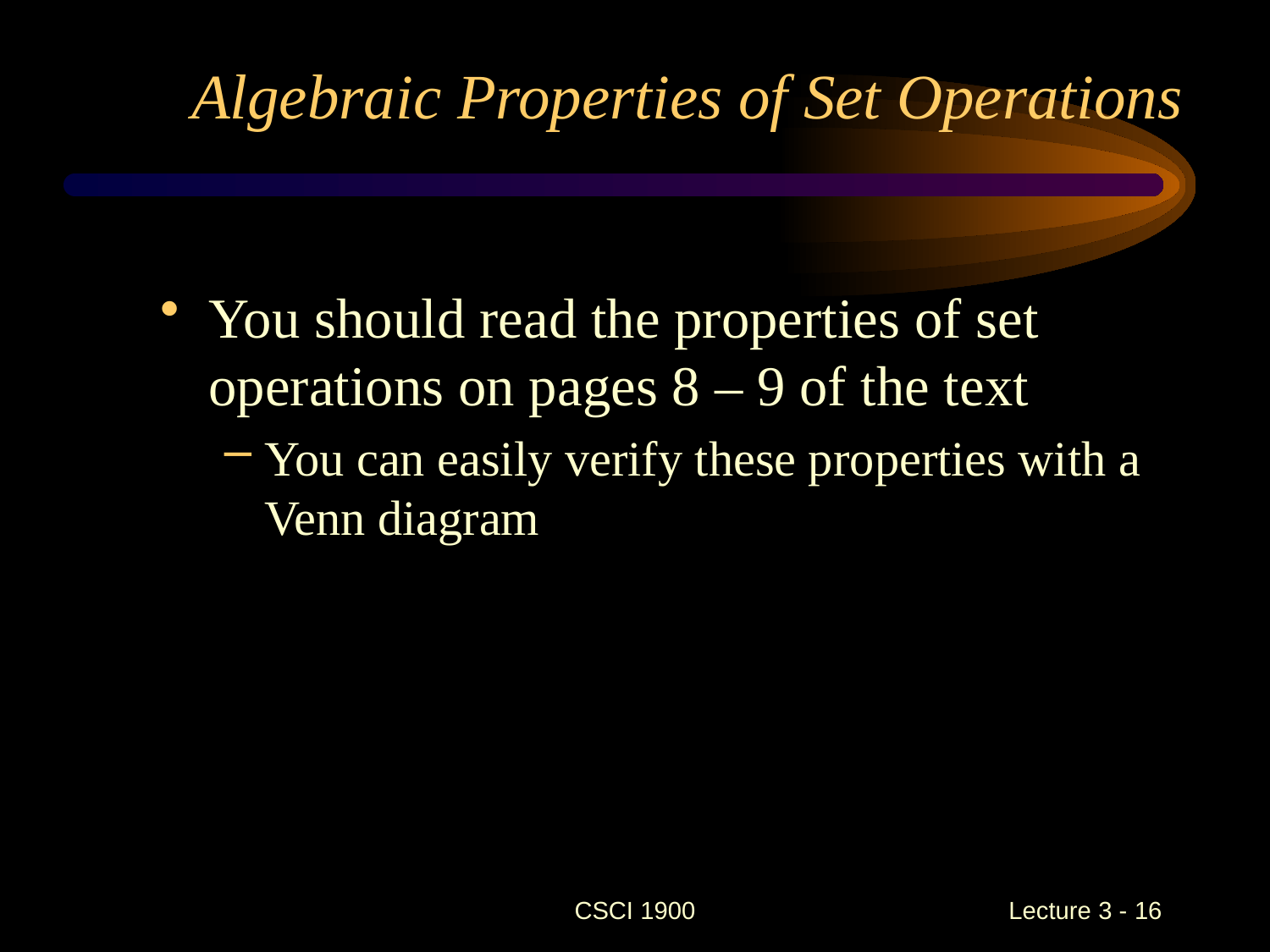

# Algebraic Properties of Set Operations
You should read the properties of set operations on pages 8 – 9 of the text
You can easily verify these properties with a Venn diagram

CSCI 1900
 Lecture 3 - 16